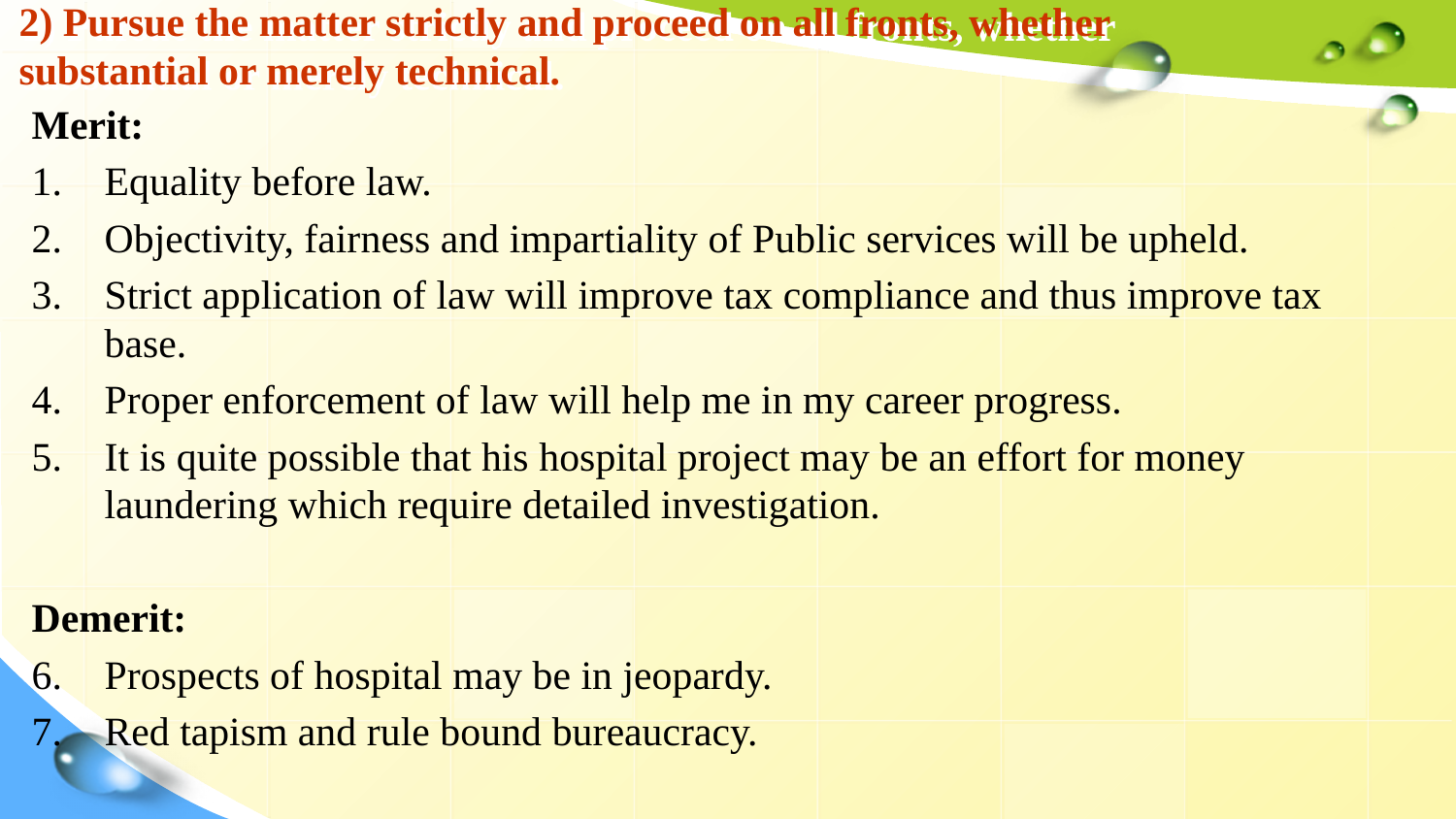

# 2) Pursue the matter strictly and proceed on all fronts, whether substantial or merely technical.
Merit:
Equality before law.
Objectivity, fairness and impartiality of Public services will be upheld.
Strict application of law will improve tax compliance and thus improve tax base.
Proper enforcement of law will help me in my career progress.
It is quite possible that his hospital project may be an effort for money laundering which require detailed investigation.

Demerit:
Prospects of hospital may be in jeopardy.
Red tapism and rule bound bureaucracy.